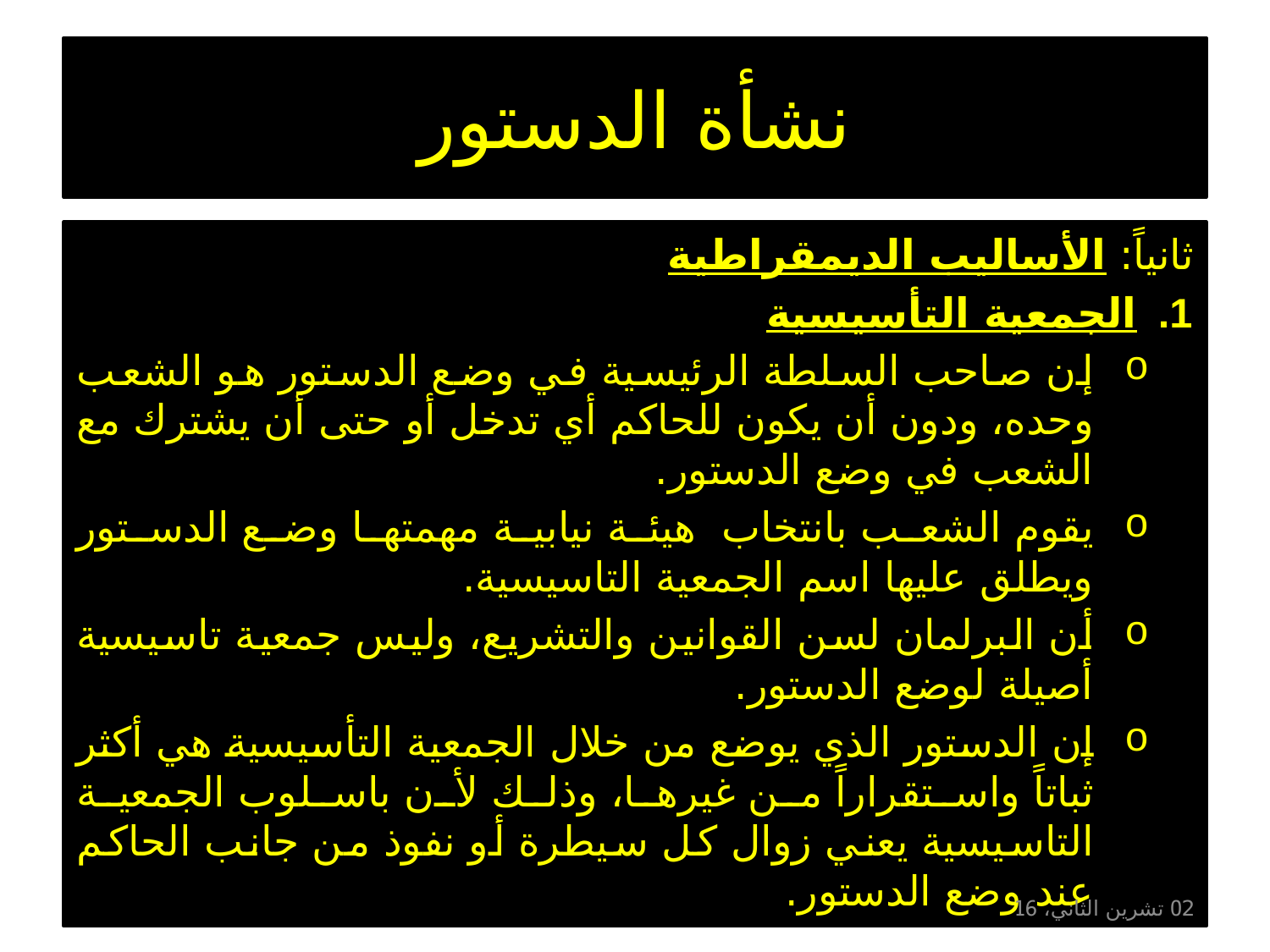

# نشأة الدستور
ثانياً: الأساليب الديمقراطية
الجمعية التأسيسية
إن صاحب السلطة الرئيسية في وضع الدستور هو الشعب وحده، ودون أن يكون للحاكم أي تدخل أو حتى أن يشترك مع الشعب في وضع الدستور.
يقوم الشعب بانتخاب  هيئة نيابية مهمتها وضع الدستور ويطلق عليها اسم الجمعية التاسيسية.
أن البرلمان لسن القوانين والتشريع، وليس جمعية تاسيسية أصيلة لوضع الدستور.
إن الدستور الذي يوضع من خلال الجمعية التأسيسية هي أكثر ثباتاً واستقراراً من غيرها، وذلك لأن باسلوب الجمعية التاسيسية يعني زوال كل سيطرة أو نفوذ من جانب الحاكم عند وضع الدستور.

35
02 تشرين الثاني، 16